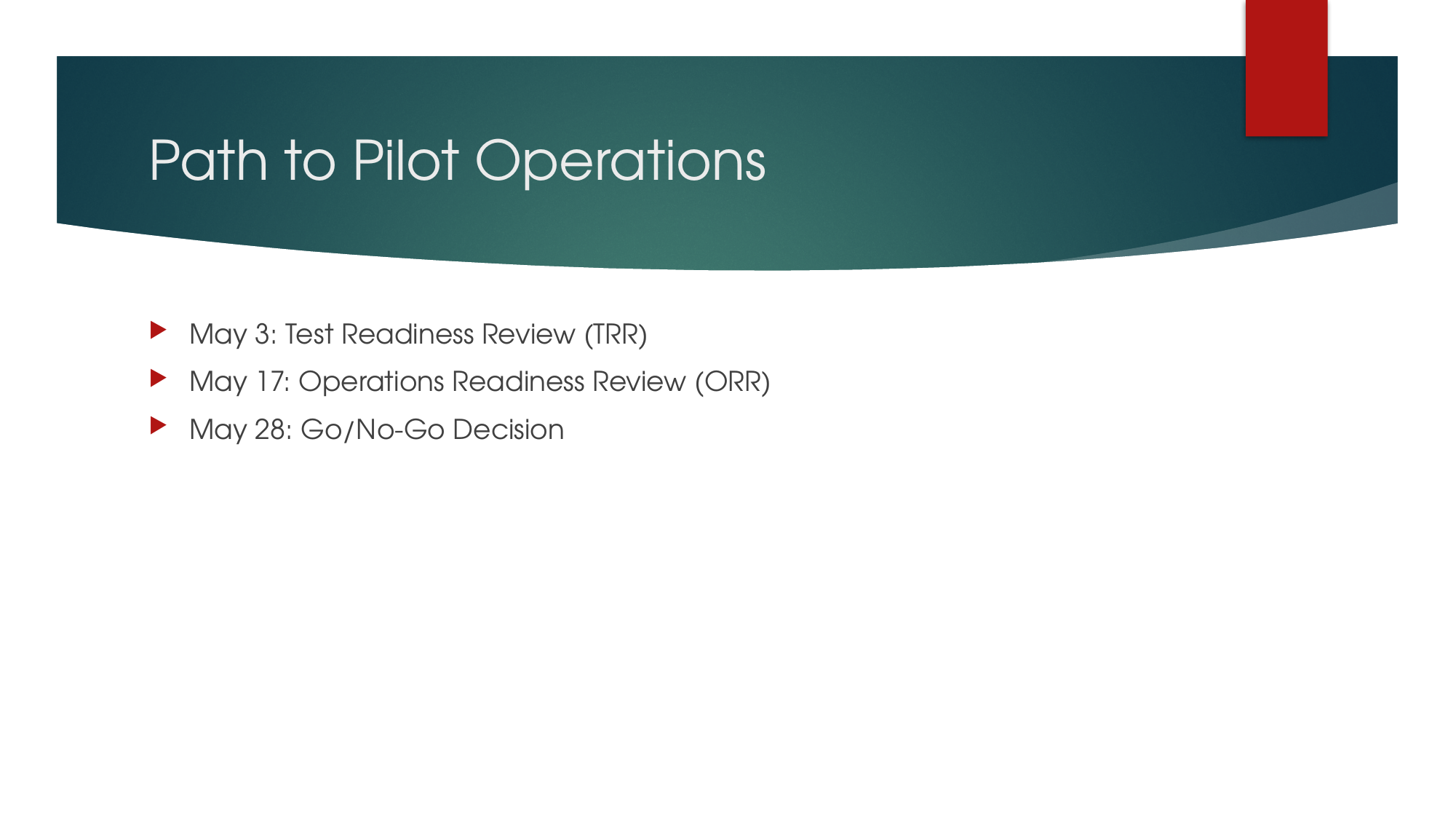

# Path to Pilot Operations
May 3: Test Readiness Review (TRR)
May 17: Operations Readiness Review (ORR)
May 28: Go/No-Go Decision